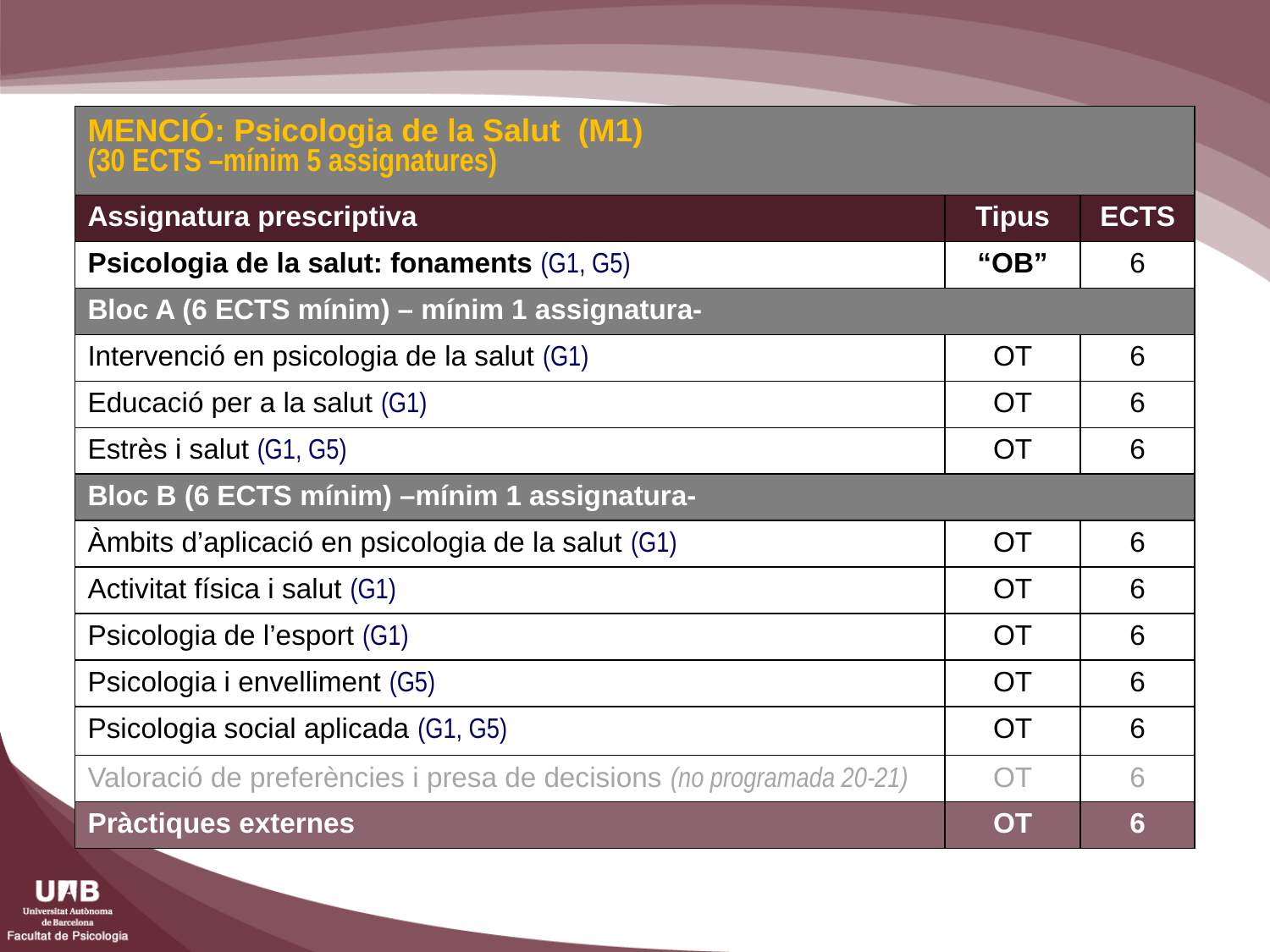

| MENCIÓ: Psicologia de la Salut (M1) (30 ECTS –mínim 5 assignatures) |  |  |
| --- | --- | --- |
| Assignatura prescriptiva | Tipus | ECTS |
| Psicologia de la salut: fonaments (G1, G5) | “OB” | 6 |
| Bloc A (6 ECTS mínim) – mínim 1 assignatura- |  |  |
| Intervenció en psicologia de la salut (G1) | OT | 6 |
| Educació per a la salut (G1) | OT | 6 |
| Estrès i salut (G1, G5) | OT | 6 |
| Bloc B (6 ECTS mínim) –mínim 1 assignatura- |  |  |
| Àmbits d’aplicació en psicologia de la salut (G1) | OT | 6 |
| Activitat física i salut (G1) | OT | 6 |
| Psicologia de l’esport (G1) | OT | 6 |
| Psicologia i envelliment (G5) | OT | 6 |
| Psicologia social aplicada (G1, G5) | OT | 6 |
| Valoració de preferències i presa de decisions (no programada 20-21) | OT | 6 |
| Pràctiques externes | OT | 6 |